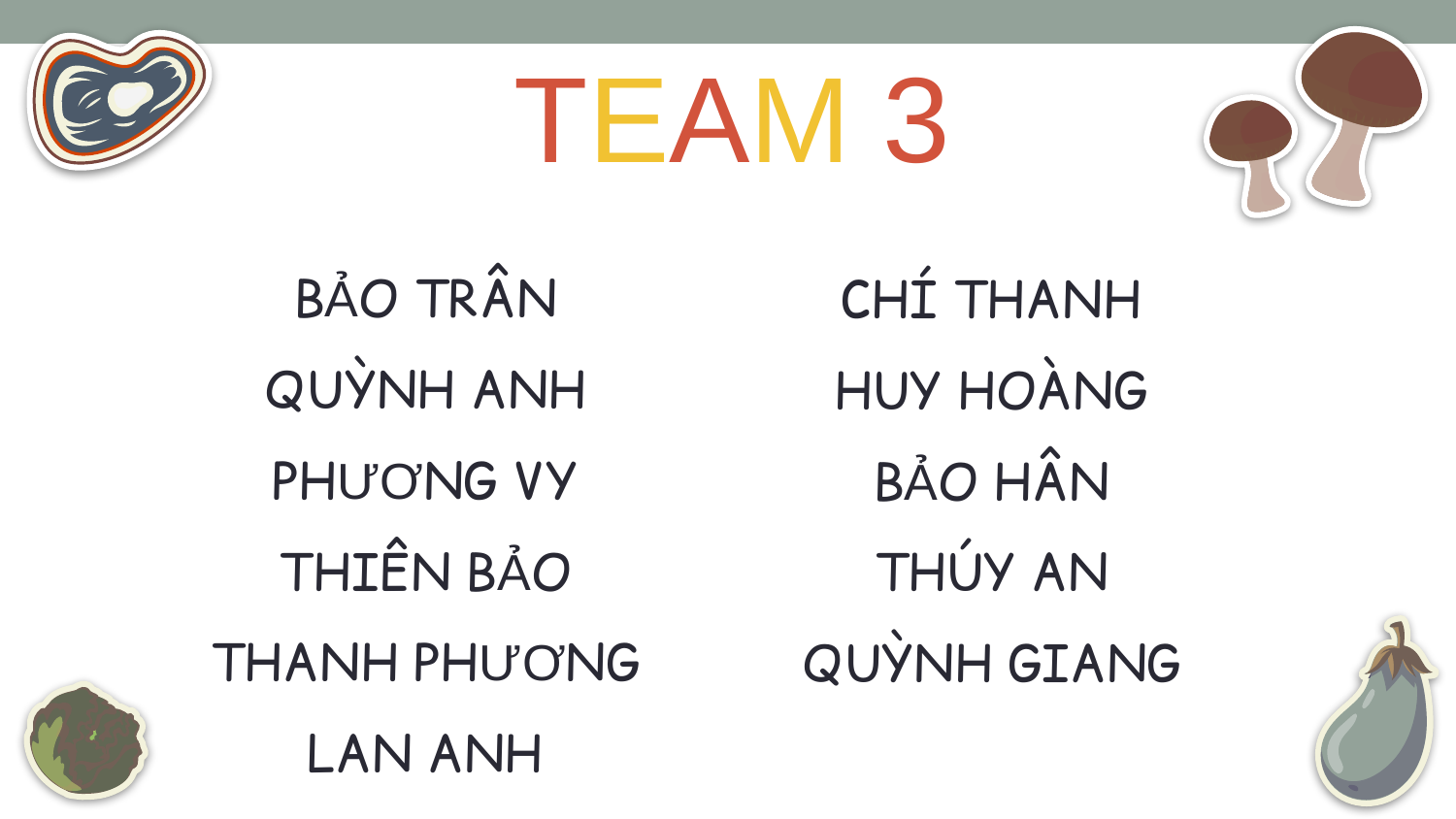

# TEAM 3

BẢO TRÂN
QUỲNH ANH
PHƯƠNG VY
THIÊN BẢO
THANH PHƯƠNG
LAN ANH
CHÍ THANH
HUY HOÀNG
BẢO HÂN
THÚY AN
QUỲNH GIANG